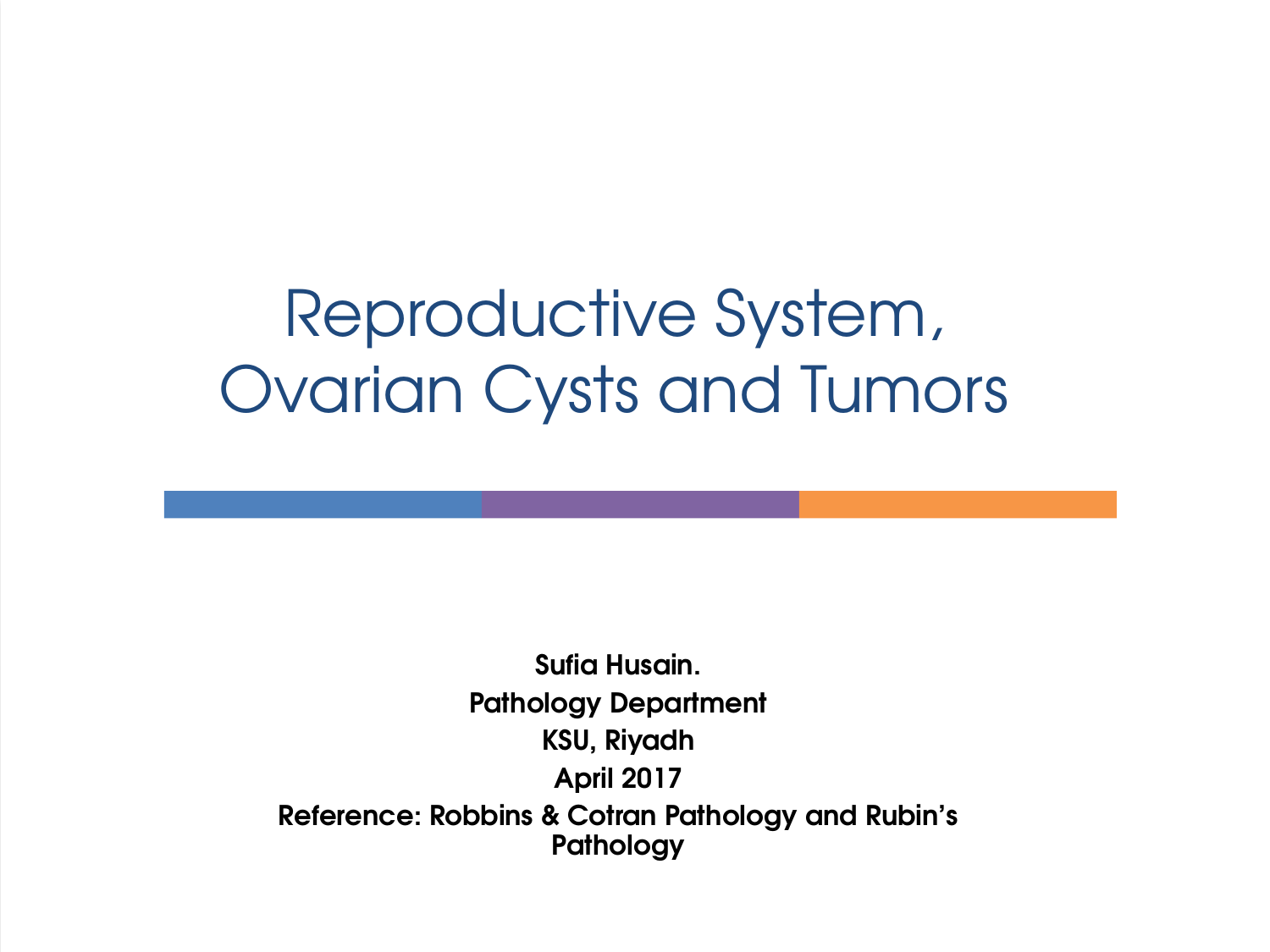

# Reproductive System, Ovarian Cysts and Tumors
Sufia Husain.
Pathology Department
KSU, Riyadh
April 2017
Reference: Robbins & Cotran Pathology and Rubin’s Pathology